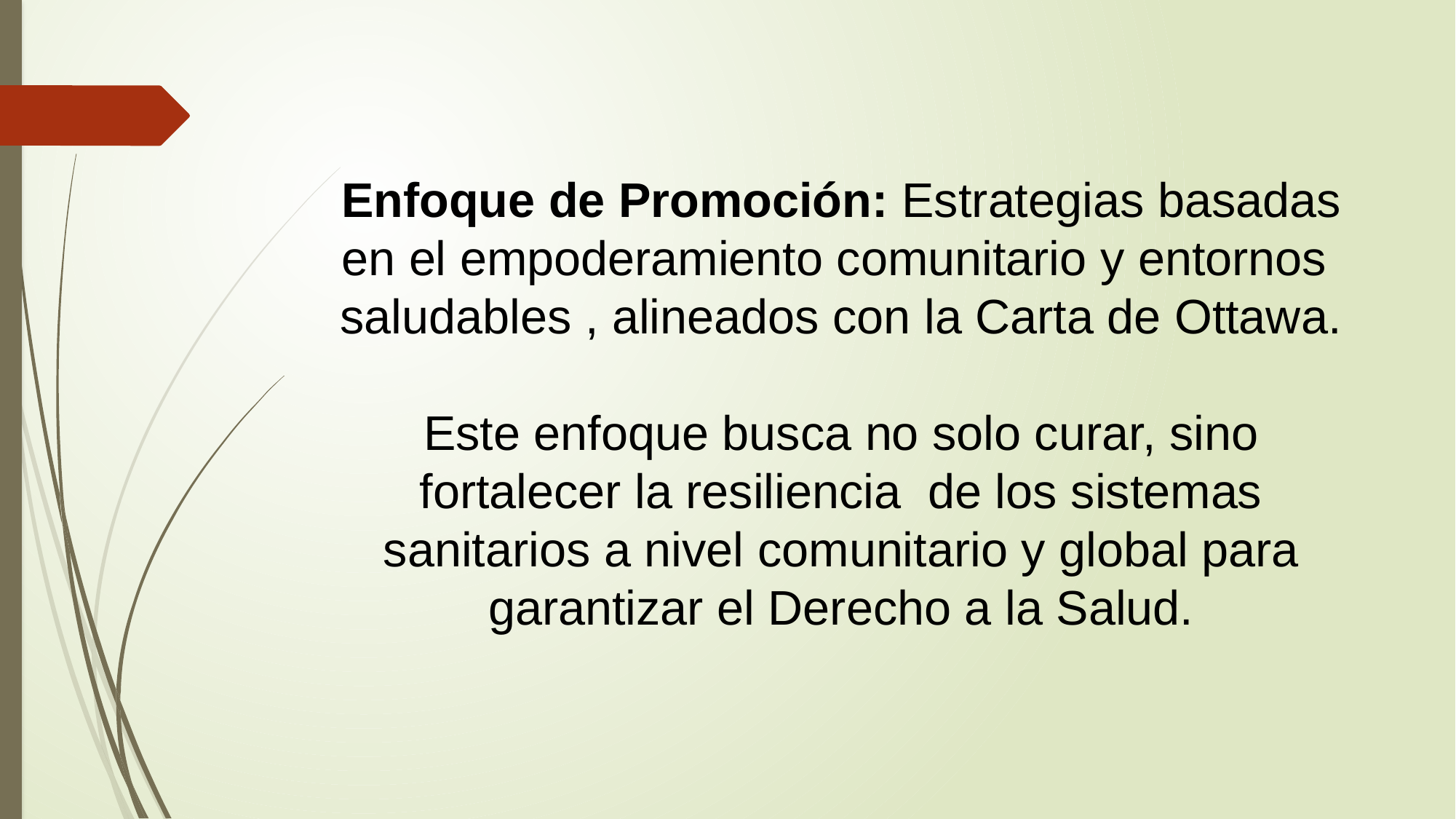

# Enfoque de Promoción: Estrategias basadas en el empoderamiento comunitario y entornos  saludables , alineados con la Carta de Ottawa. Este enfoque busca no solo curar, sino fortalecer la resiliencia  de los sistemas sanitarios a nivel comunitario y global para garantizar el Derecho a la Salud.